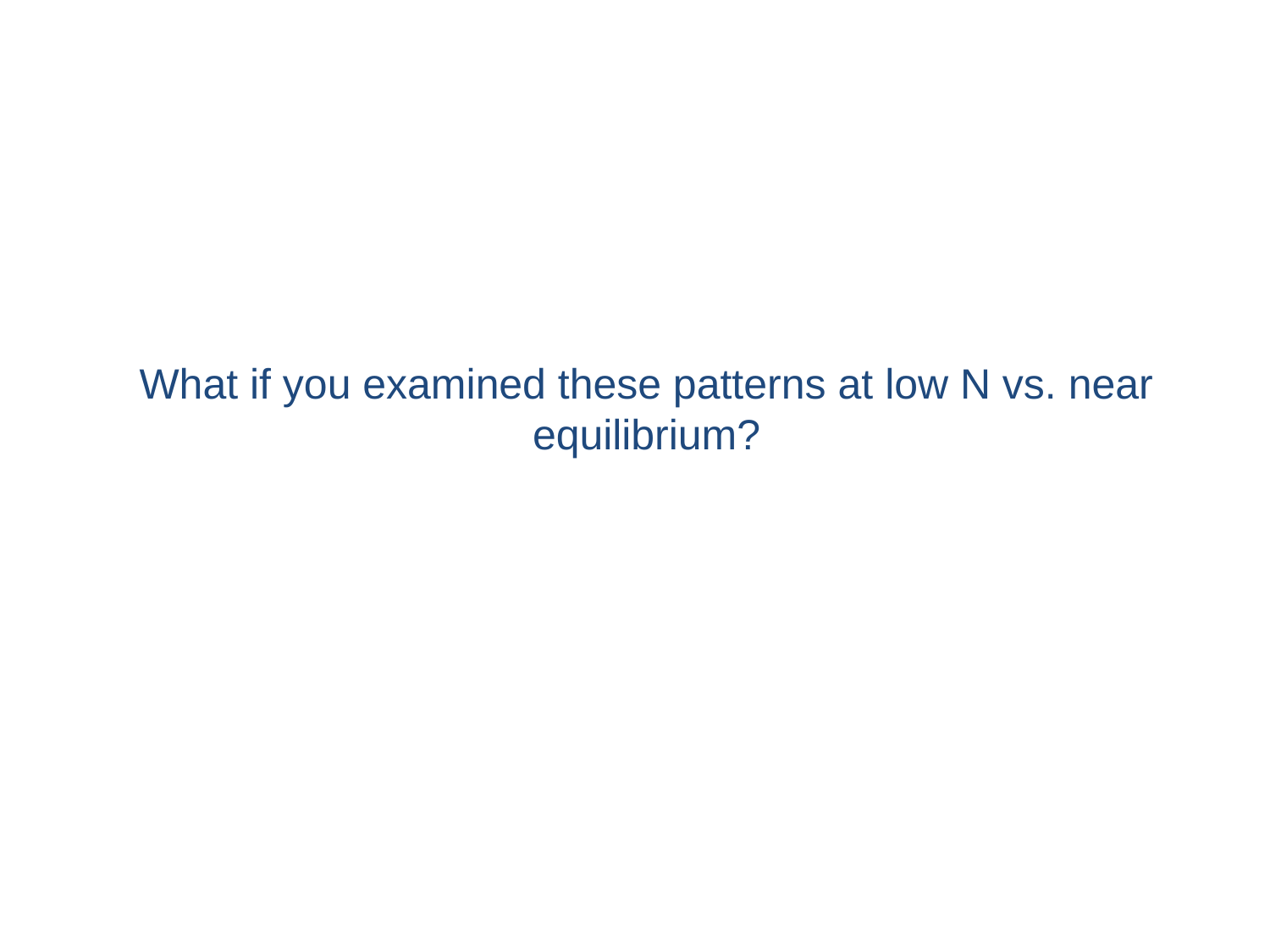

What if you examined these patterns at low N vs. near equilibrium?